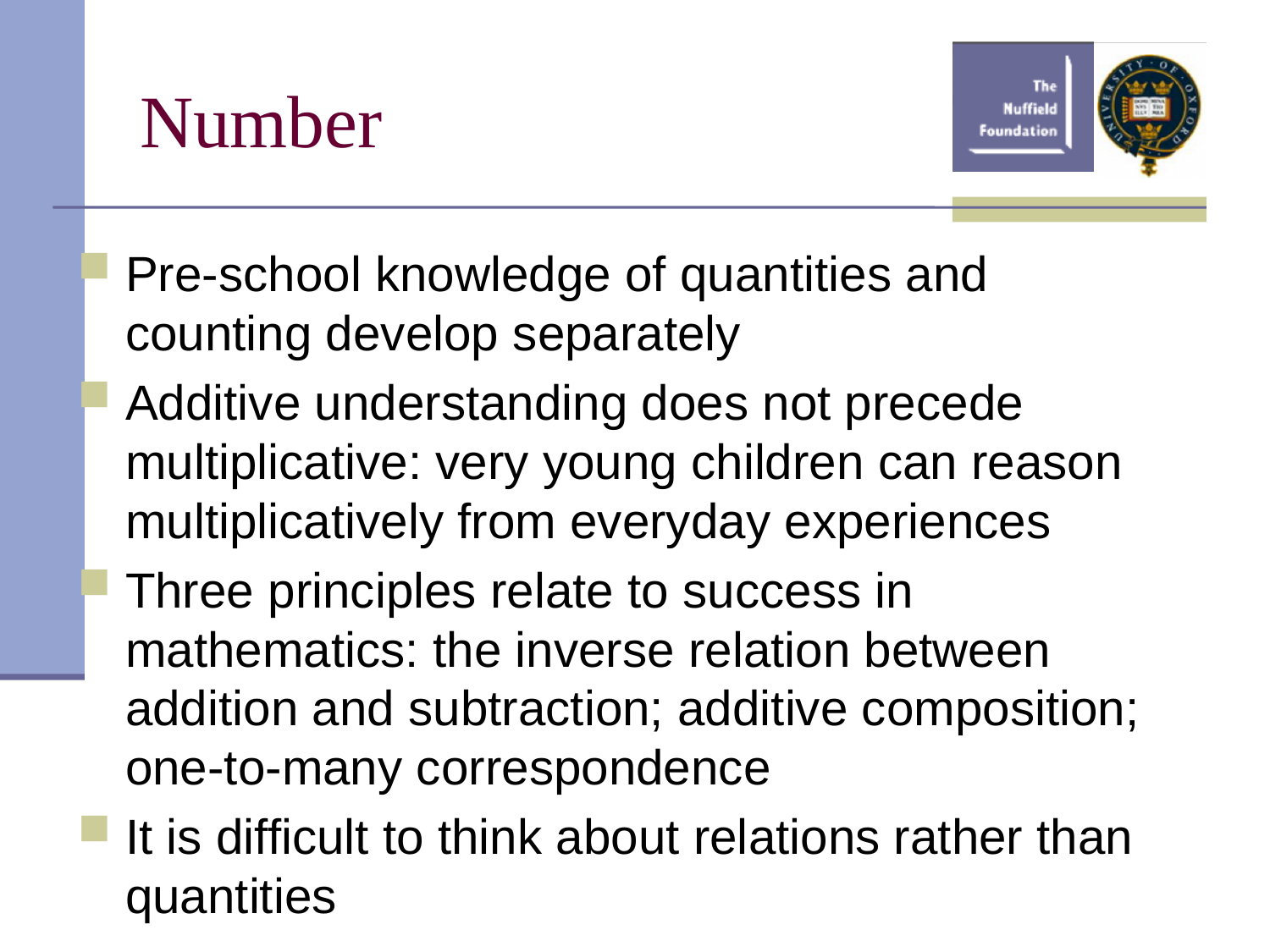

Number
Pre-school knowledge of quantities and counting develop separately
Additive understanding does not precede multiplicative: very young children can reason multiplicatively from everyday experiences
Three principles relate to success in mathematics: the inverse relation between addition and subtraction; additive composition; one-to-many correspondence
It is difficult to think about relations rather than quantities